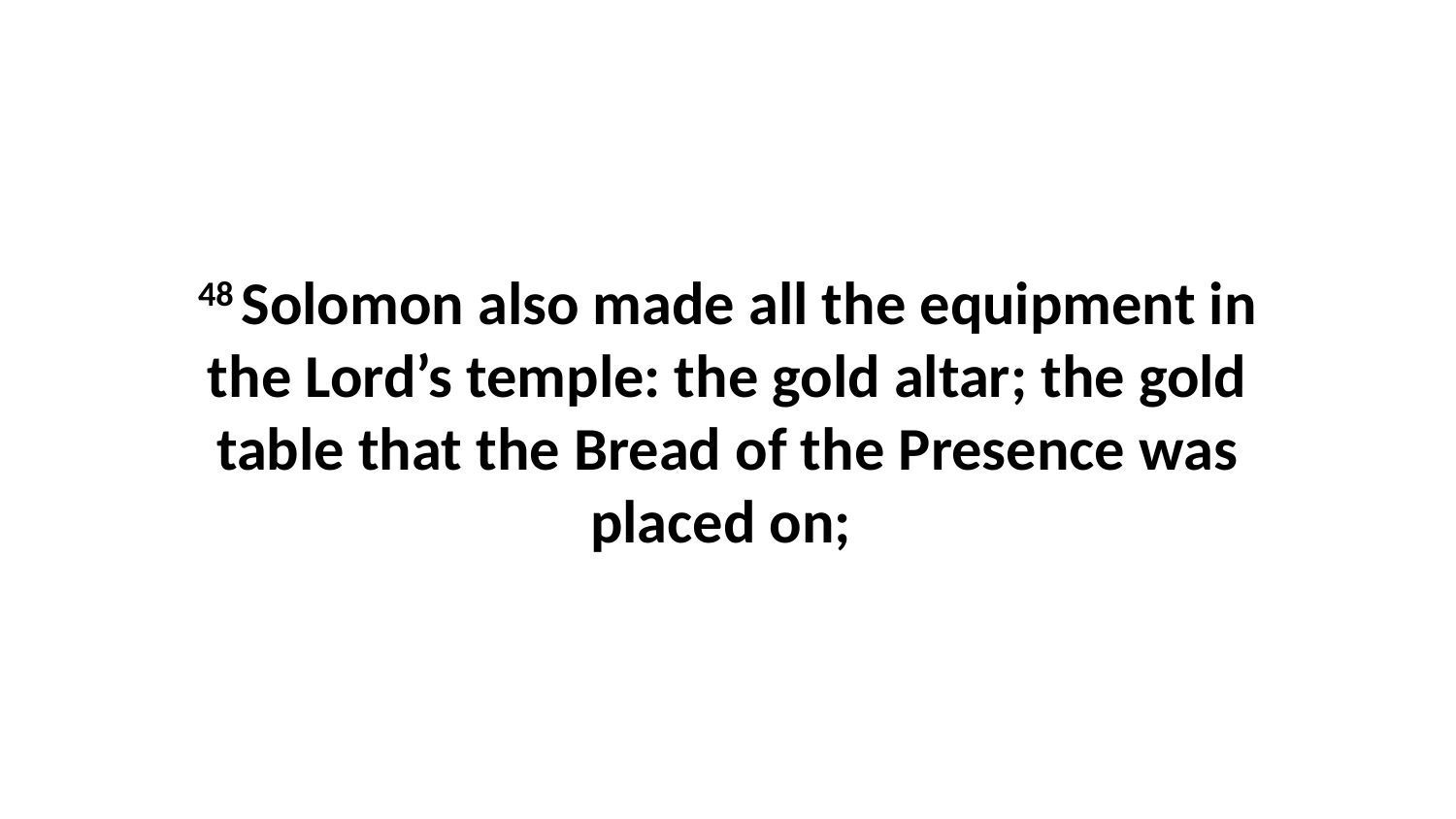

48 Solomon also made all the equipment in the Lord’s temple: the gold altar; the gold table that the Bread of the Presence was placed on;